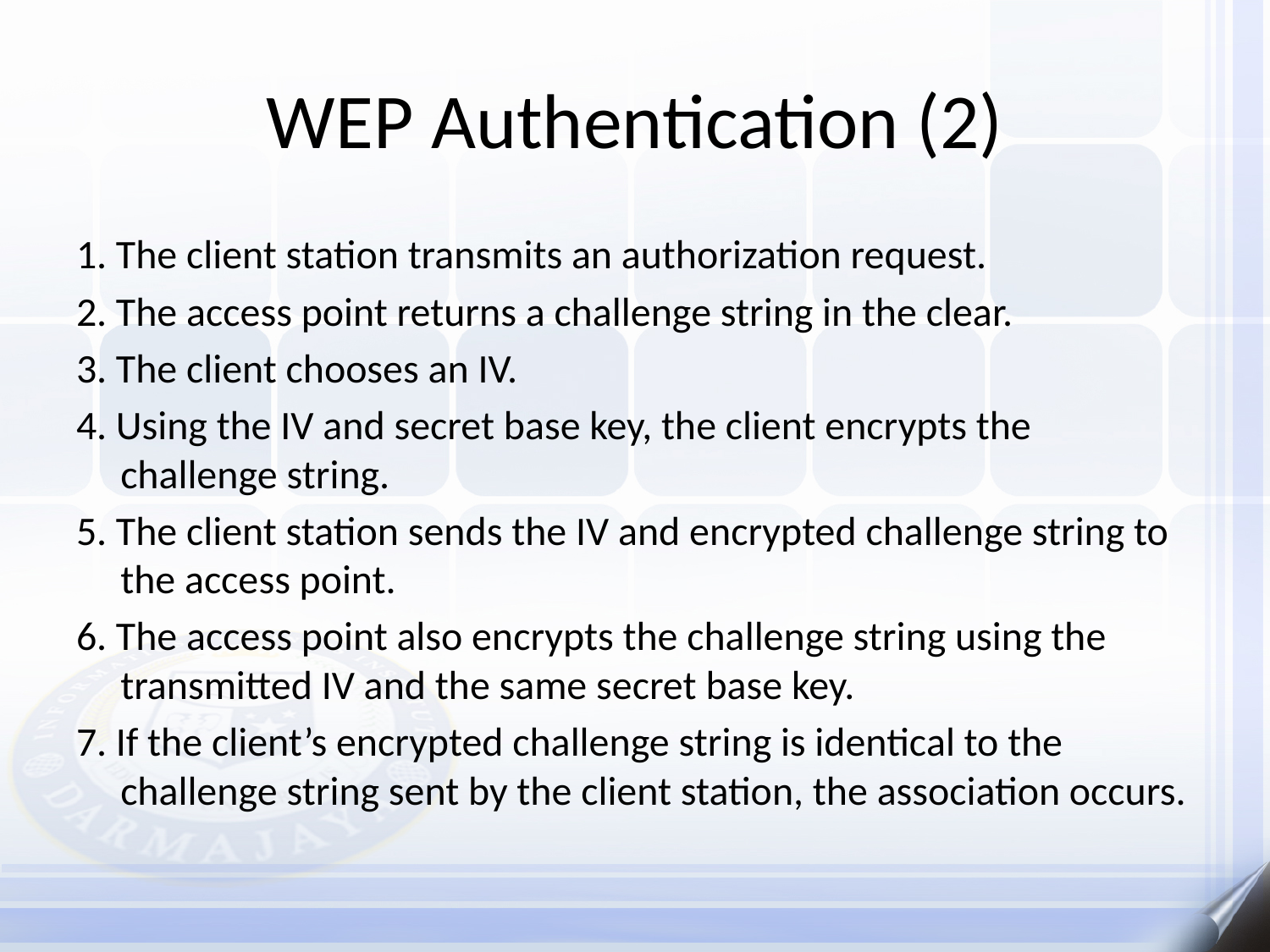

# WEP Authentication (2)
1. The client station transmits an authorization request.
2. The access point returns a challenge string in the clear.
3. The client chooses an IV.
4. Using the IV and secret base key, the client encrypts the challenge string.
5. The client station sends the IV and encrypted challenge string to the access point.
6. The access point also encrypts the challenge string using the transmitted IV and the same secret base key.
7. If the client’s encrypted challenge string is identical to the challenge string sent by the client station, the association occurs.